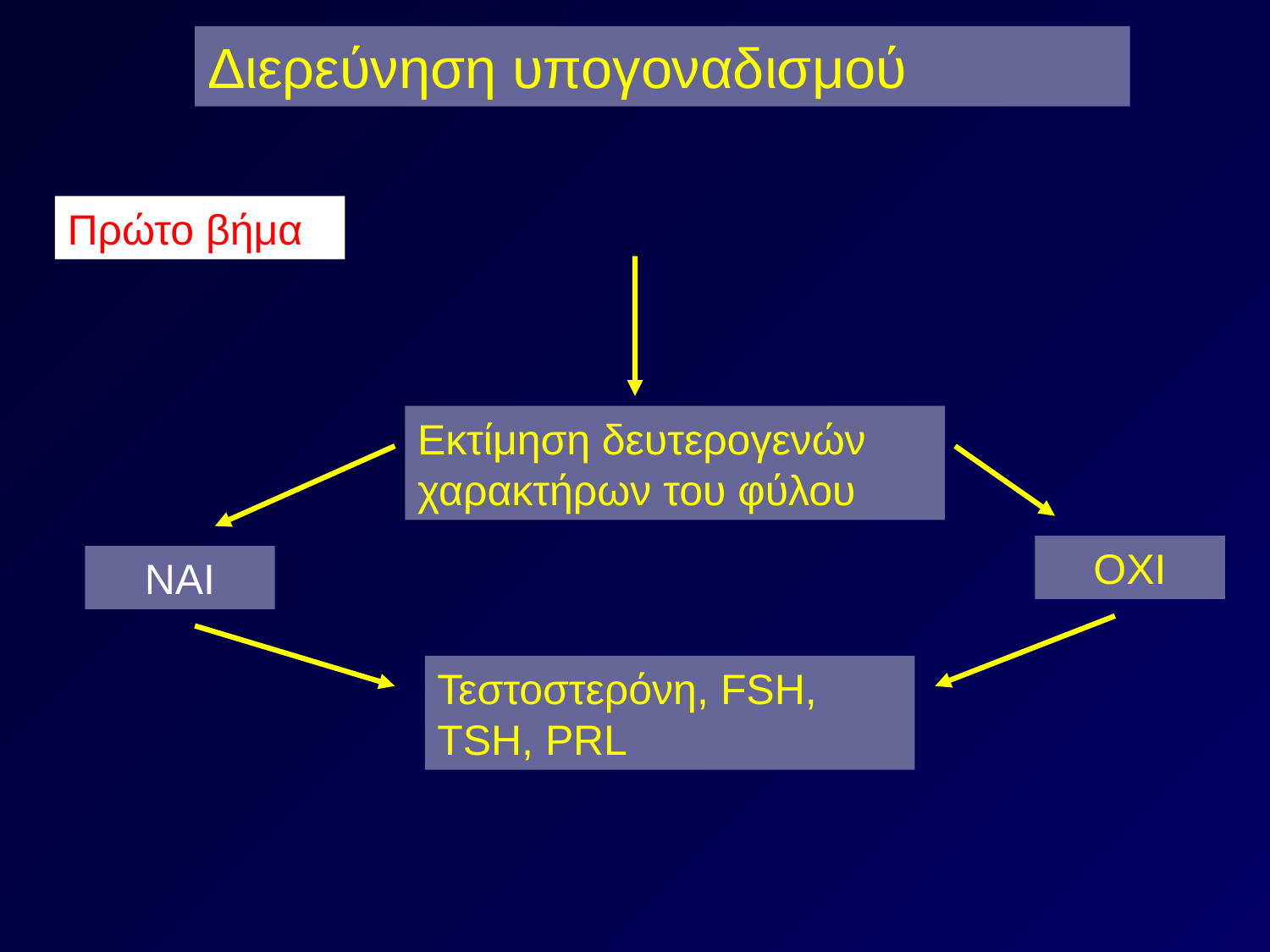

Διερεύνηση υπογοναδισμού
Πρώτο βήμα

Εκτίμηση δευτερογενών χαρακτήρων του φύλου

ΟΧΙ
ΝΑΙ

Τεστοστερόνη, FSH, TSH, PRL